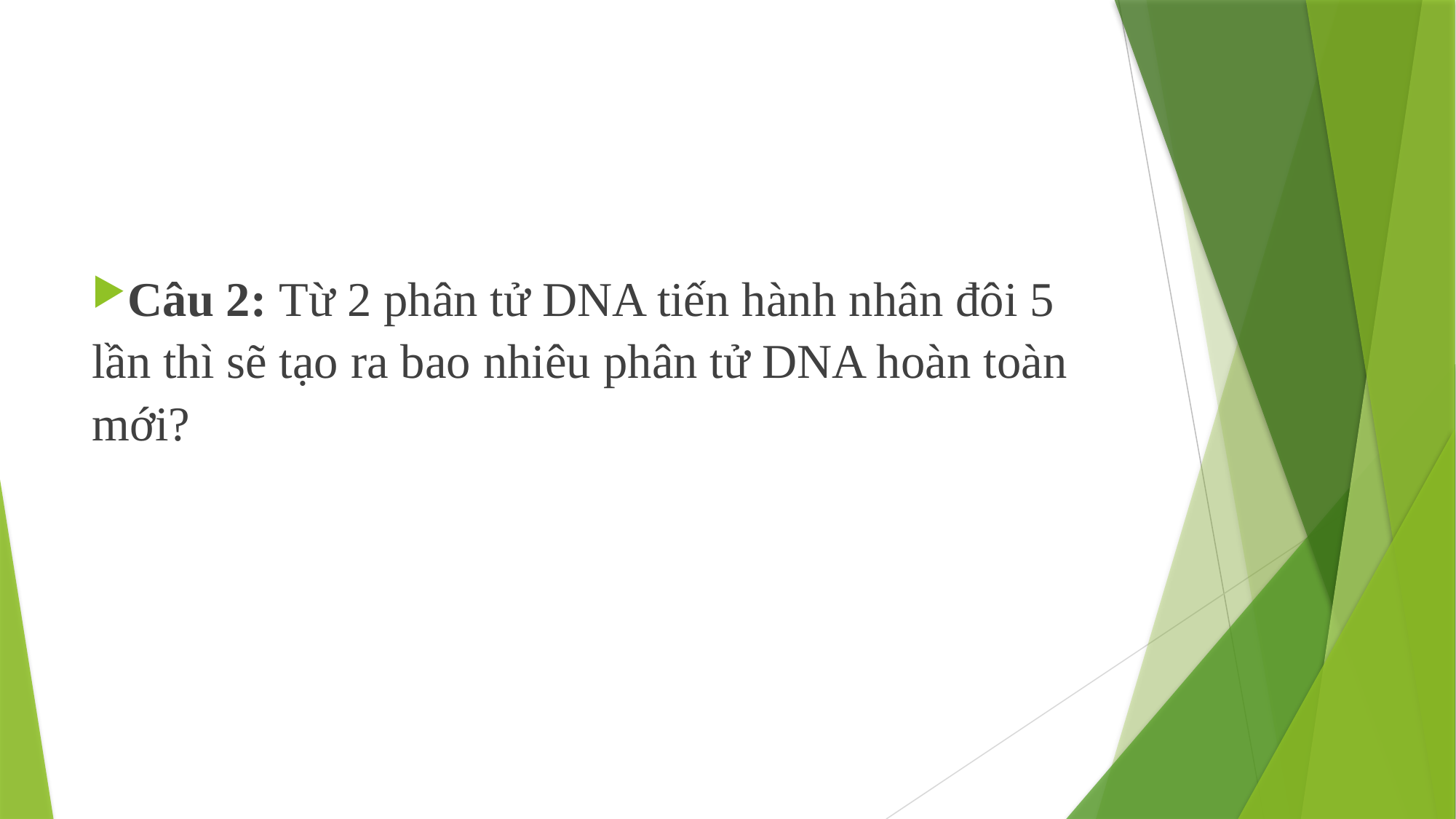

Câu 2: Từ 2 phân tử DNA tiến hành nhân đôi 5 lần thì sẽ tạo ra bao nhiêu phân tử DNA hoàn toàn mới?